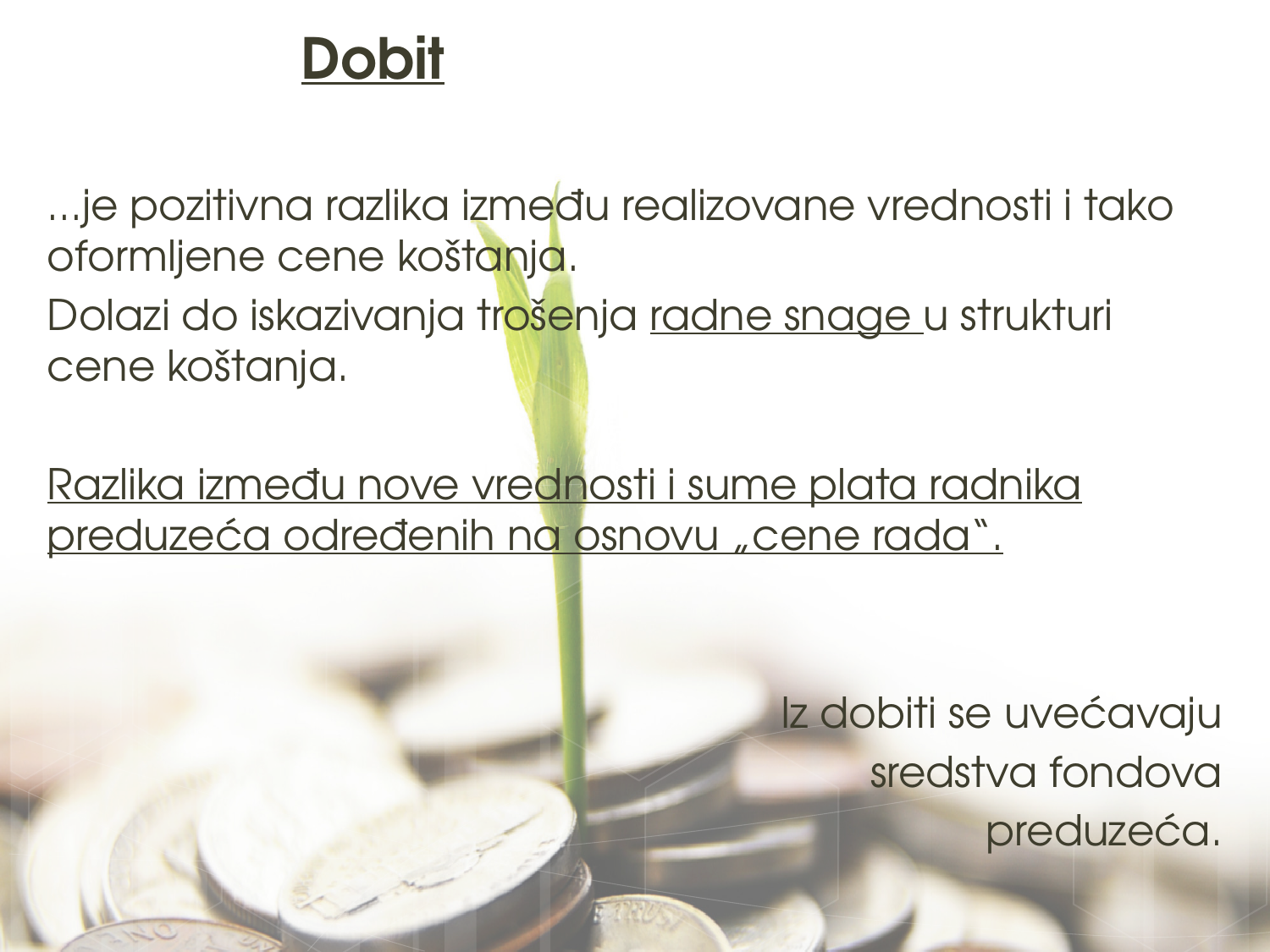

Dobit

...je pozitivna razlika između realizovane vrednosti i tako oformljene cene koštanja.
Dolazi do iskazivanja trošenja radne snage u strukturi cene koštanja.

Razlika između nove vrednosti i sume plata radnika preduzeća određenih na osnovu „cene rada“.

Iz dobiti se uvećavaju
sredstva fondova
 preduzeća.